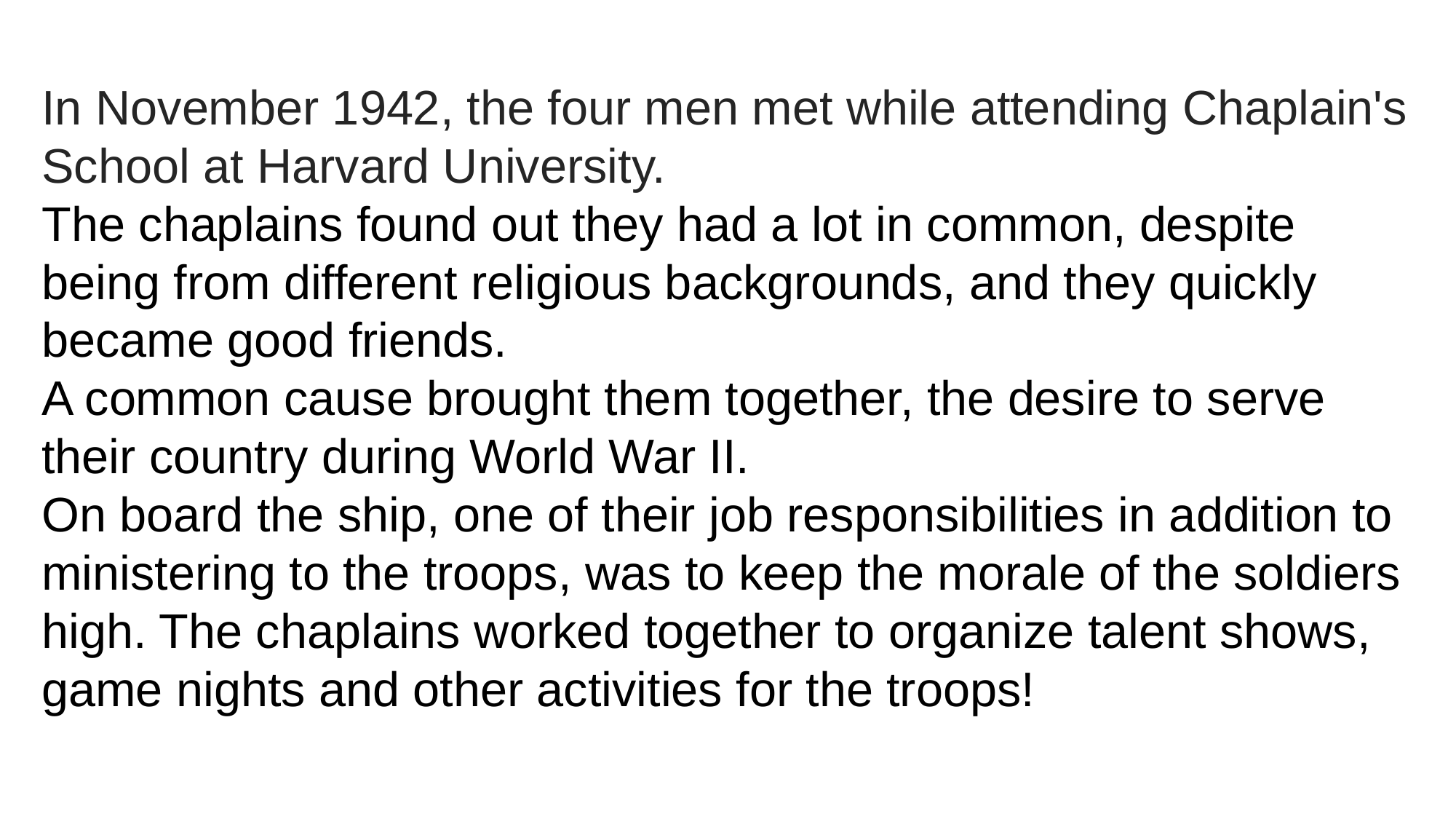

In November 1942, the four men met while attending Chaplain's School at Harvard University.
The chaplains found out they had a lot in common, despite being from different religious backgrounds, and they quickly became good friends.
A common cause brought them together, the desire to serve their country during World War II.
On board the ship, one of their job responsibilities in addition to ministering to the troops, was to keep the morale of the soldiers high. The chaplains worked together to organize talent shows, game nights and other activities for the troops!